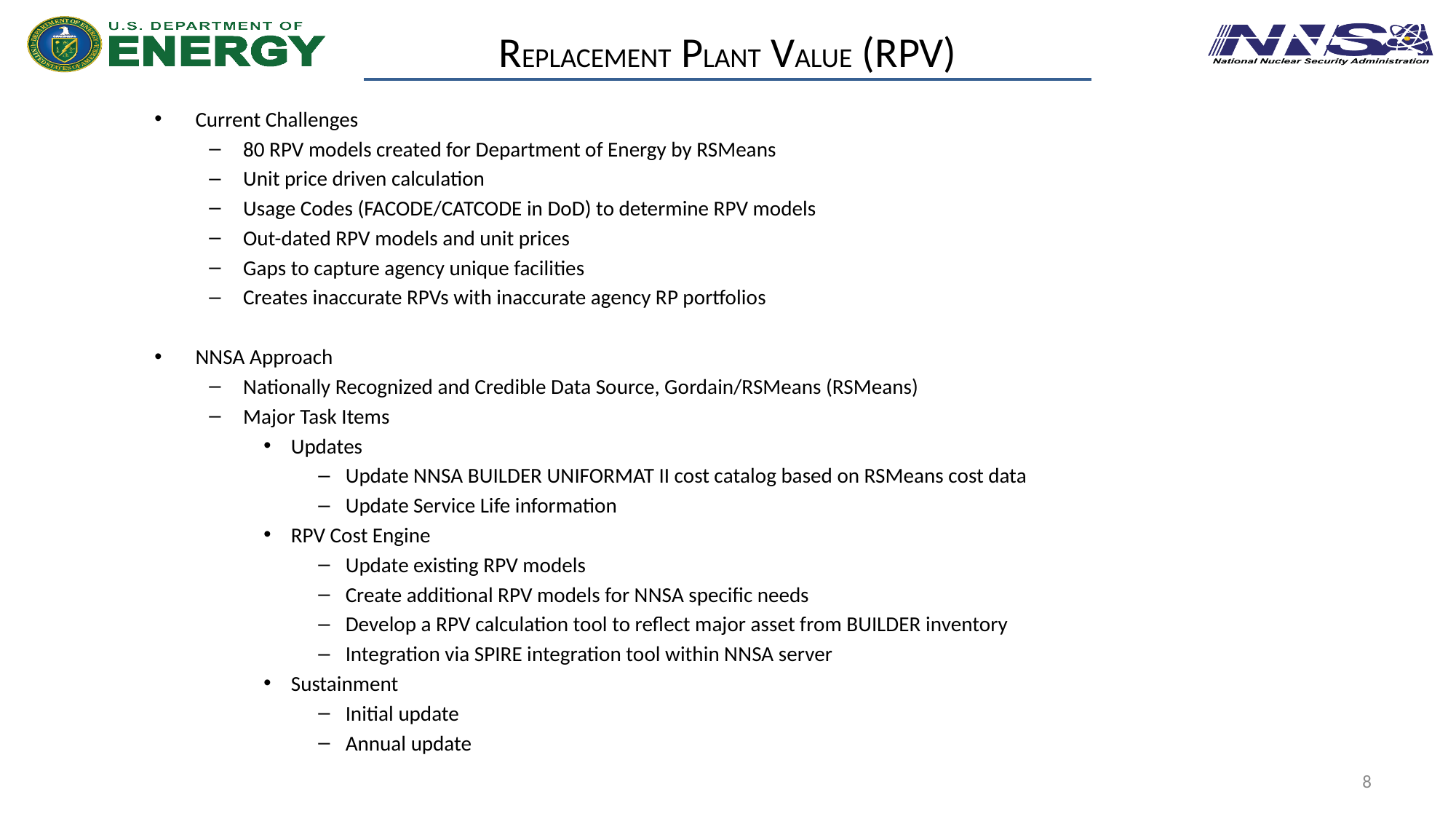

# REPLACEMENT PLANT VALUE (RPV)
Current Challenges
80 RPV models created for Department of Energy by RSMeans
Unit price driven calculation
Usage Codes (FACODE/CATCODE in DoD) to determine RPV models
Out-dated RPV models and unit prices
Gaps to capture agency unique facilities
Creates inaccurate RPVs with inaccurate agency RP portfolios

NNSA Approach
Nationally Recognized and Credible Data Source, Gordain/RSMeans (RSMeans)
Major Task Items
Updates
Update NNSA BUILDER UNIFORMAT II cost catalog based on RSMeans cost data
Update Service Life information
RPV Cost Engine
Update existing RPV models
Create additional RPV models for NNSA specific needs
Develop a RPV calculation tool to reflect major asset from BUILDER inventory
Integration via SPIRE integration tool within NNSA server
Sustainment
Initial update
Annual update

8